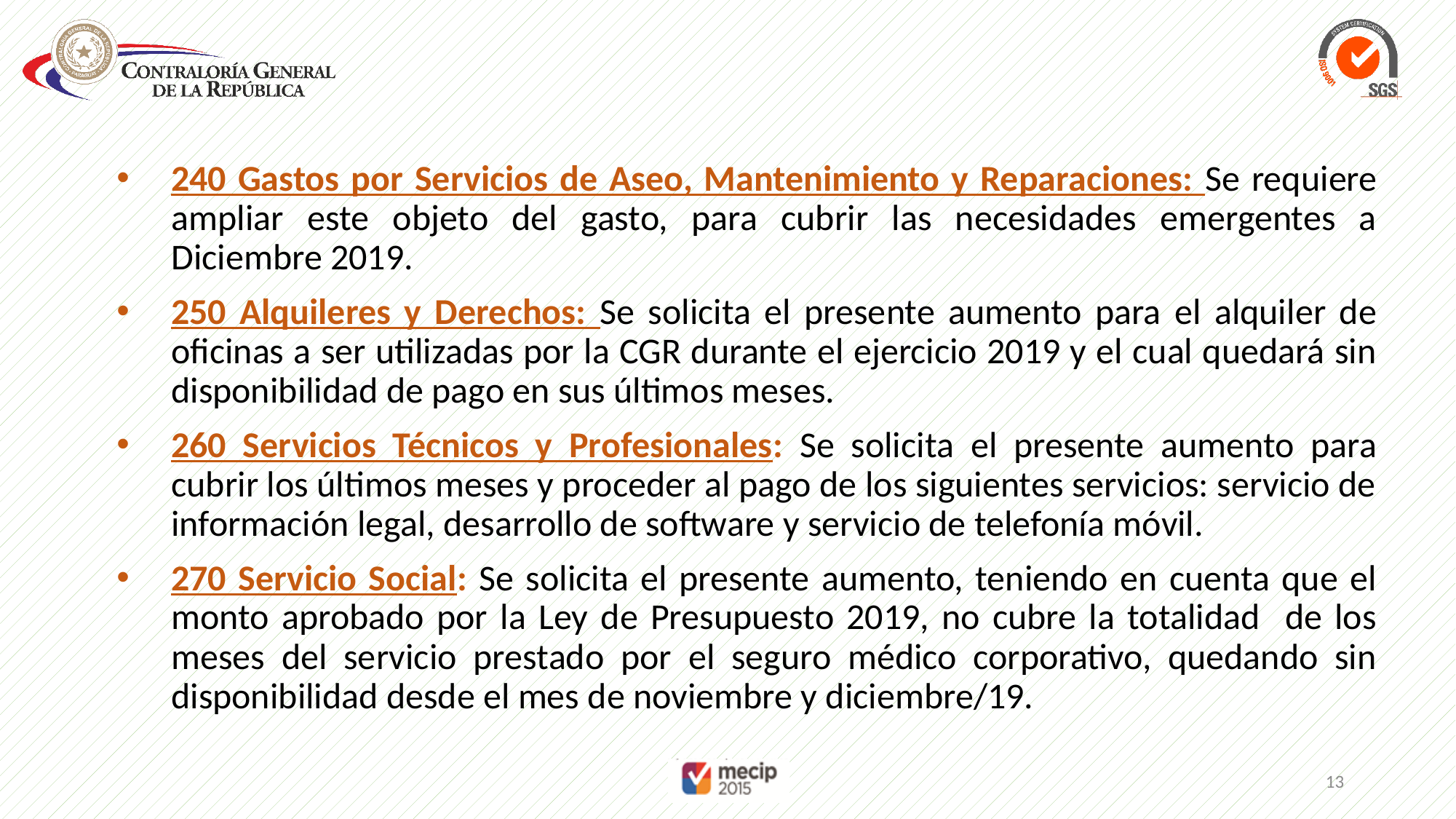

240 Gastos por Servicios de Aseo, Mantenimiento y Reparaciones: Se requiere ampliar este objeto del gasto, para cubrir las necesidades emergentes a Diciembre 2019.
250 Alquileres y Derechos: Se solicita el presente aumento para el alquiler de oficinas a ser utilizadas por la CGR durante el ejercicio 2019 y el cual quedará sin disponibilidad de pago en sus últimos meses.
260 Servicios Técnicos y Profesionales: Se solicita el presente aumento para cubrir los últimos meses y proceder al pago de los siguientes servicios: servicio de información legal, desarrollo de software y servicio de telefonía móvil.
270 Servicio Social: Se solicita el presente aumento, teniendo en cuenta que el monto aprobado por la Ley de Presupuesto 2019, no cubre la totalidad  de los meses del servicio prestado por el seguro médico corporativo, quedando sin disponibilidad desde el mes de noviembre y diciembre/19.

13